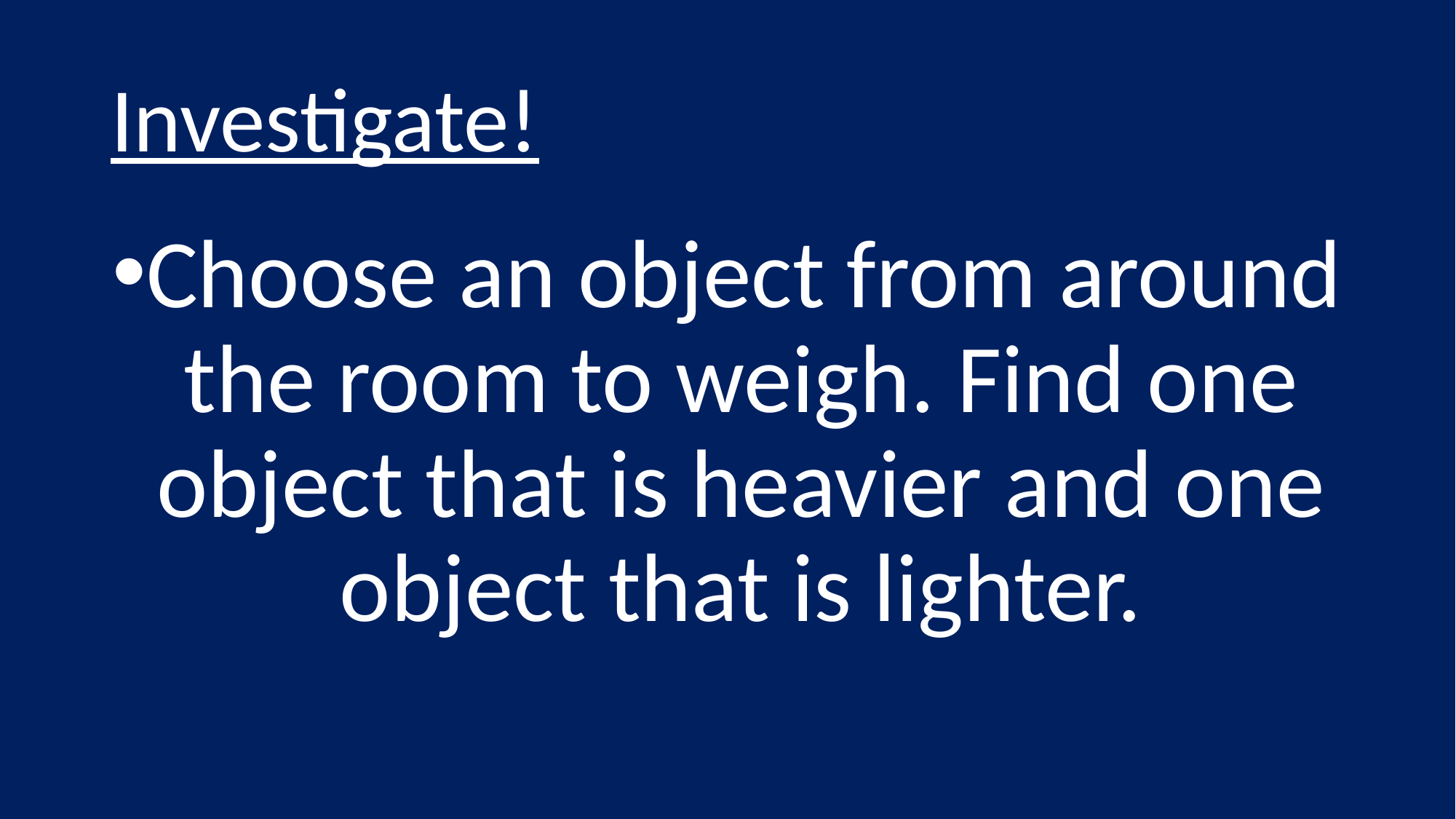

# Investigate!
Choose an object from around the room to weigh. Find one object that is heavier and one object that is lighter.